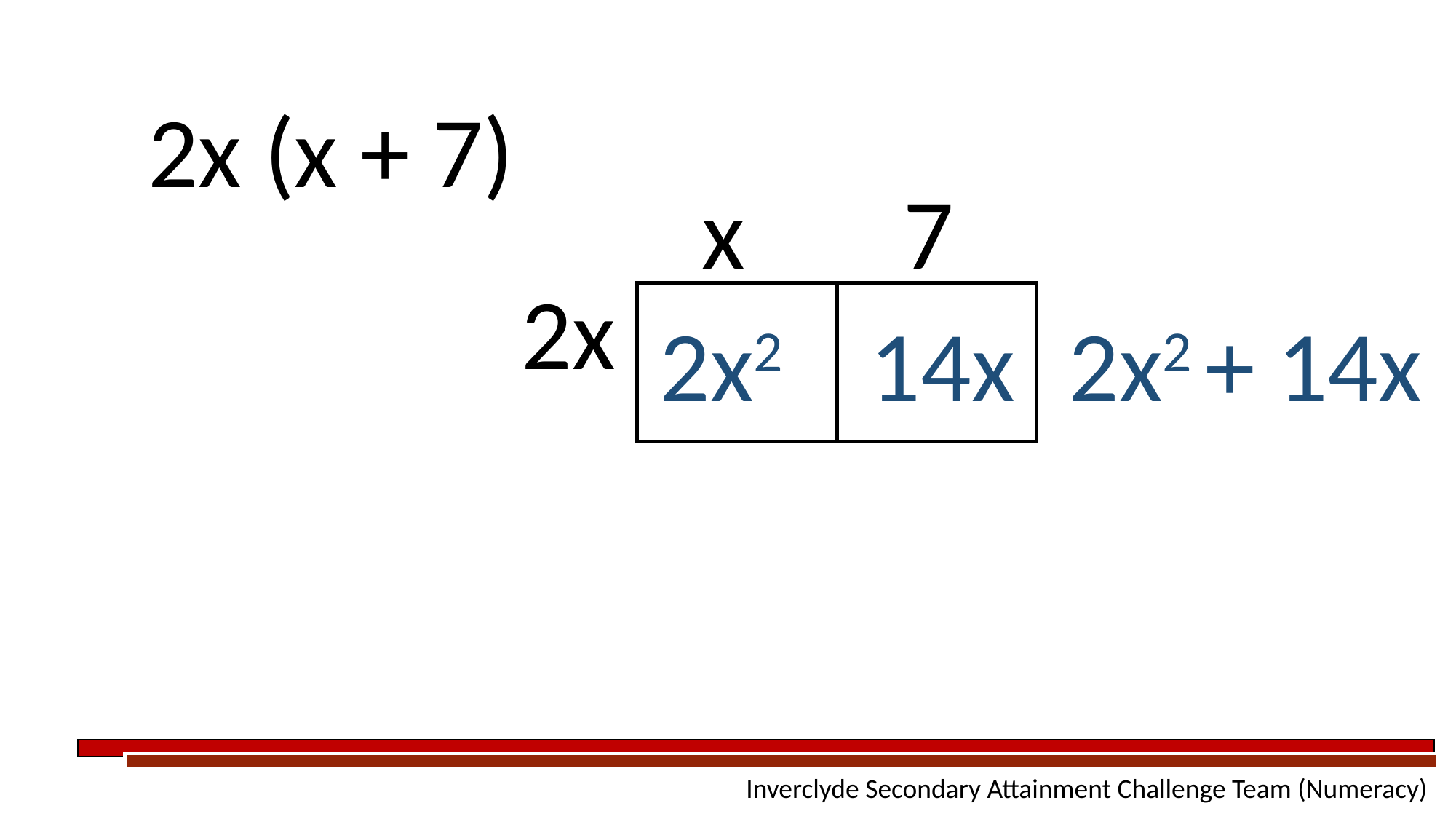

| 2x (x + 7) |
| --- |
| x 7 2x |
| --- |
|  |

2x2
 14x
2x2 + 14x

         Inverclyde Secondary Attainment Challenge Team (Numeracy)